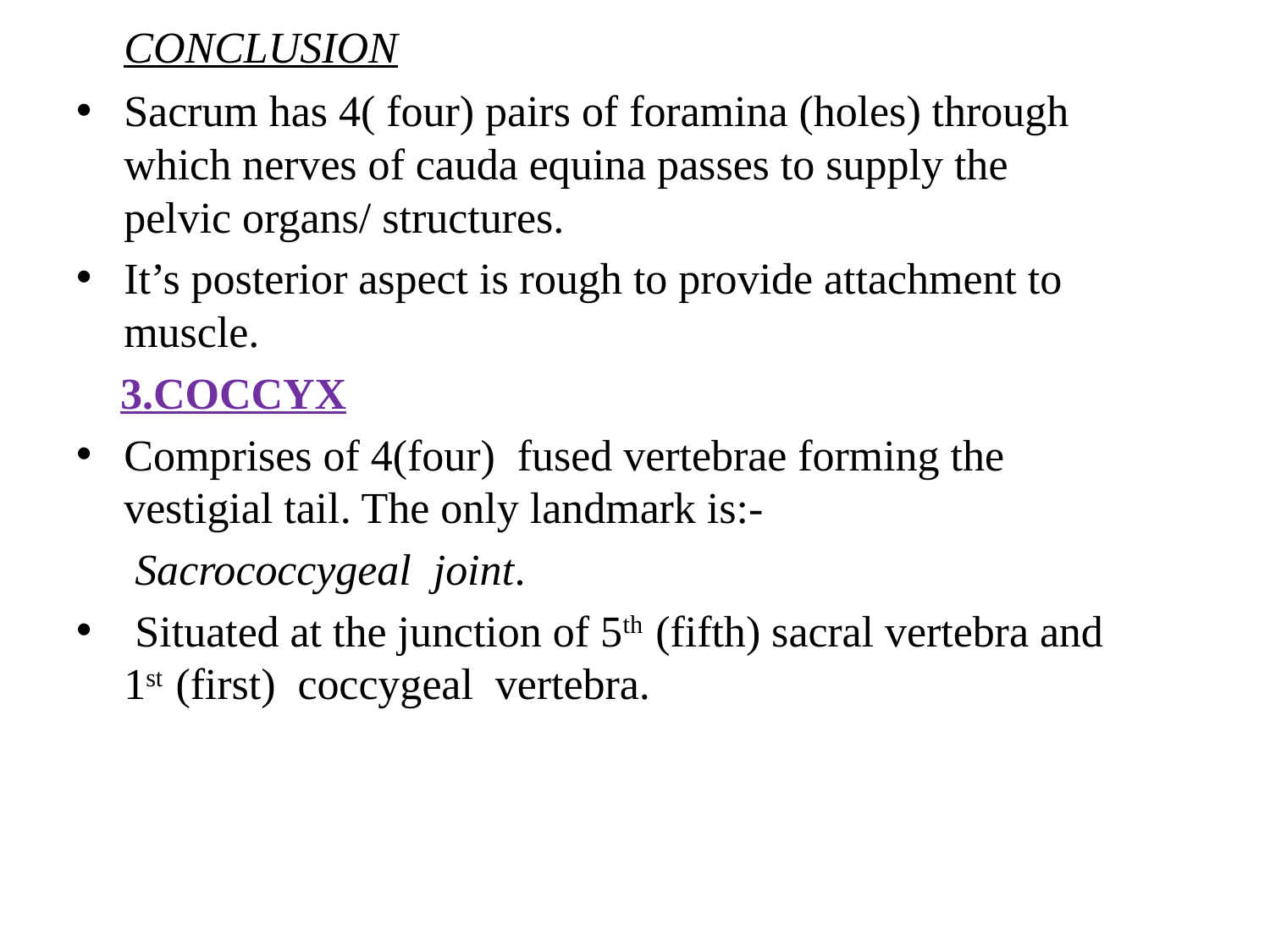

CONCLUSION
Sacrum has 4( four) pairs of foramina (holes) through which nerves of cauda equina passes to supply the pelvic organs/ structures.
It’s posterior aspect is rough to provide attachment to muscle.
    3.COCCYX
Comprises of 4(four)  fused vertebrae forming the vestigial tail. The only landmark is:-
	 Sacrococcygeal  joint.
 Situated at the junction of 5th  (fifth) sacral vertebra and  1st  (first)  coccygeal  vertebra.